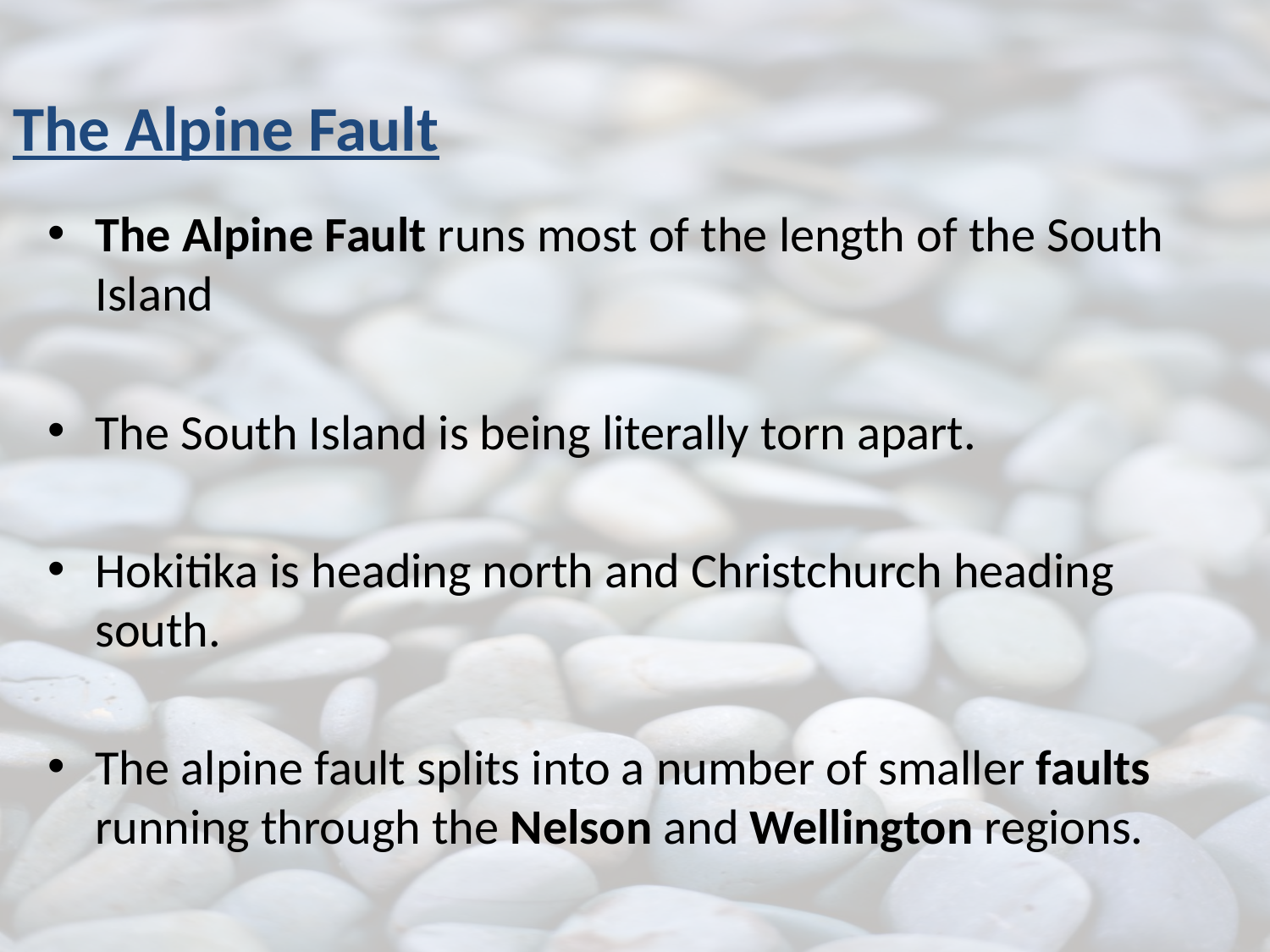

# The Alpine Fault
The Alpine Fault runs most of the length of the South Island

The South Island is being literally torn apart.

Hokitika is heading north and Christchurch heading south.

The alpine fault splits into a number of smaller faults running through the Nelson and Wellington regions.